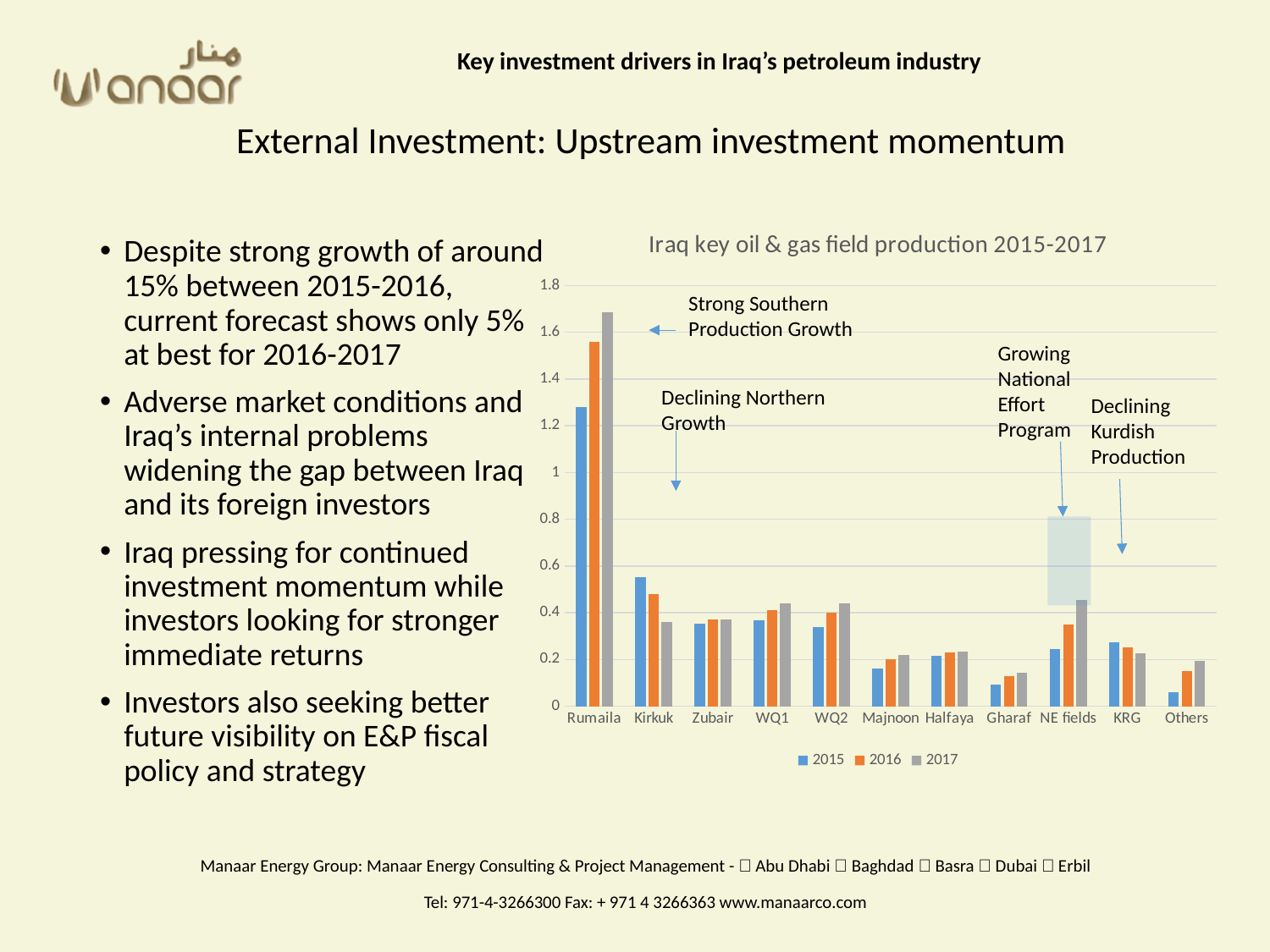

Key investment drivers in Iraq’s petroleum industry

# External Investment: Upstream investment momentum

Despite strong growth of around 15% between 2015-2016, current forecast shows only 5% at best for 2016-2017
Adverse market conditions and Iraq’s internal problems widening the gap between Iraq and its foreign investors
Iraq pressing for continued investment momentum while investors looking for stronger immediate returns
Investors also seeking better future visibility on E&P fiscal policy and strategy

### Chart: Iraq key oil & gas field production 2015-2017

| Category | 2015 | 2016 | 2017 |
|---|---|---|---|
| Rumaila | 1.28 | 1.56 | 1.684 |
| Kirkuk | 0.5519999999999999 | 0.48 | 0.36000000000000004 |
| Zubair | 0.3515 | 0.37 | 0.37 |
| WQ1 | 0.369 | 0.41 | 0.4387 |
| WQ2 | 0.34 | 0.4 | 0.43999999999999995 |
| Majnoon | 0.16000000000000003 | 0.2 | 0.21999999999999995 |
| Halfaya | 0.2139 | 0.23 | 0.2346 |
| Gharaf | 0.091 | 0.13 | 0.14300000000000002 |
| NE fields | 0.24499999999999997 | 0.35 | 0.45499999999999996 |
| KRG | 0.275 | 0.25 | 0.22499999999999998 |
| Others | 0.06 | 0.15 | 0.195 |
Strong Southern Production Growth
Growing National Effort Program
Declining Northern Growth
Declining Kurdish Production